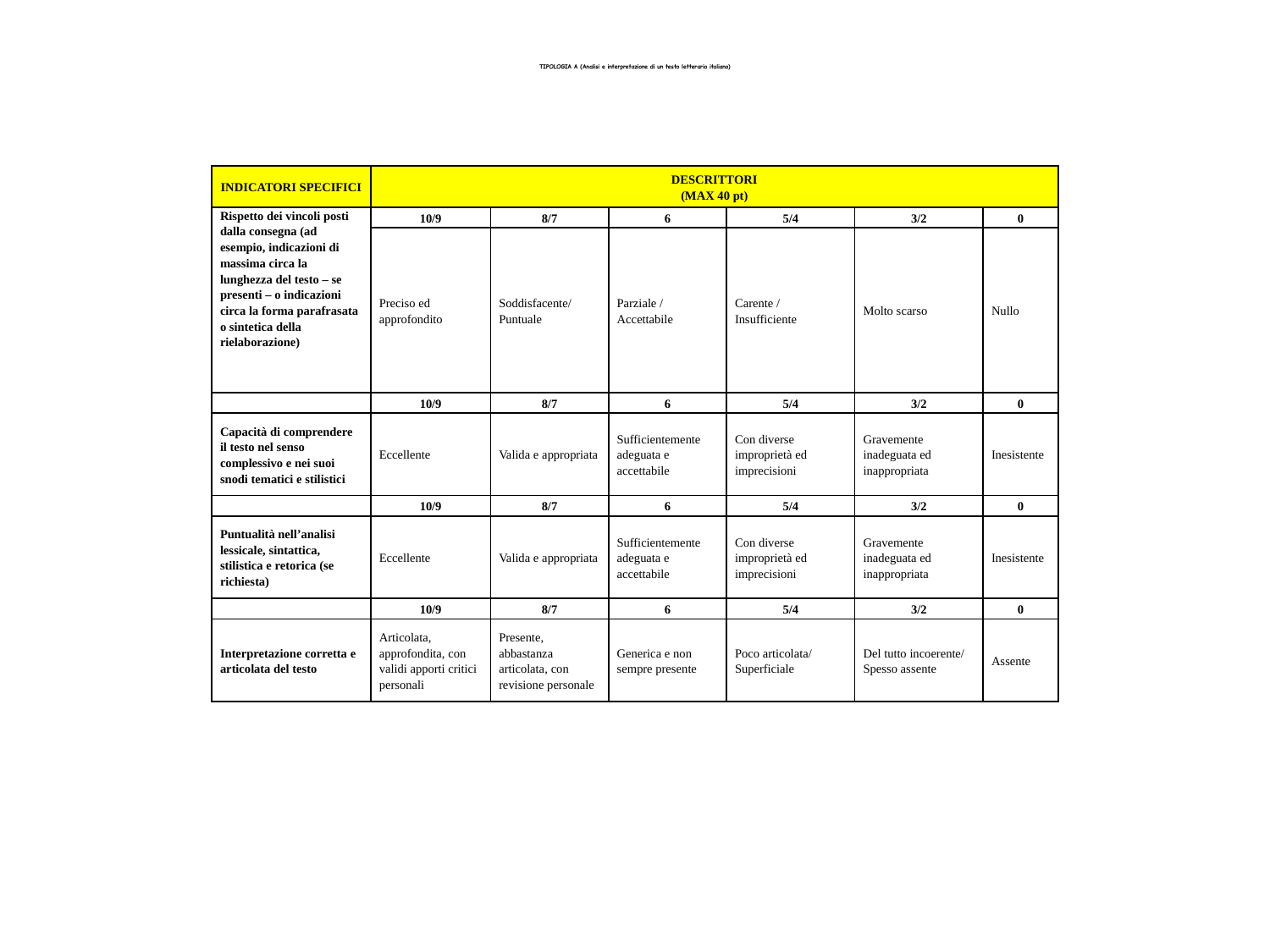

# TIPOLOGIA A (Analisi e interpretazione di un testo letterario italiano)
| INDICATORI SPECIFICI | DESCRITTORI (MAX 40 pt) |  |  |  |  |  |
| --- | --- | --- | --- | --- | --- | --- |
| Rispetto dei vincoli posti dalla consegna (ad esempio, indicazioni di massima circa la lunghezza del testo – se presenti – o indicazioni circa la forma parafrasata o sintetica della rielaborazione) | 10/9 | 8/7 | 6 | 5/4 | 3/2 | 0 |
|  | Preciso ed approfondito | Soddisfacente/ Puntuale | Parziale / Accettabile | Carente / Insufficiente | Molto scarso | Nullo |
|  | 10/9 | 8/7 | 6 | 5/4 | 3/2 | 0 |
| Capacità di comprendere il testo nel senso complessivo e nei suoi snodi tematici e stilistici | Eccellente | Valida e appropriata | Sufficientemente adeguata e accettabile | Con diverse improprietà ed imprecisioni | Gravemente inadeguata ed inappropriata | Inesistente |
|  | 10/9 | 8/7 | 6 | 5/4 | 3/2 | 0 |
| Puntualità nell’analisi lessicale, sintattica, stilistica e retorica (se richiesta) | Eccellente | Valida e appropriata | Sufficientemente adeguata e accettabile | Con diverse improprietà ed imprecisioni | Gravemente inadeguata ed inappropriata | Inesistente |
|  | 10/9 | 8/7 | 6 | 5/4 | 3/2 | 0 |
| Interpretazione corretta e articolata del testo | Articolata, approfondita, con validi apporti critici personali | Presente, abbastanza articolata, con revisione personale | Generica e non sempre presente | Poco articolata/ Superficiale | Del tutto incoerente/ Spesso assente | Assente |